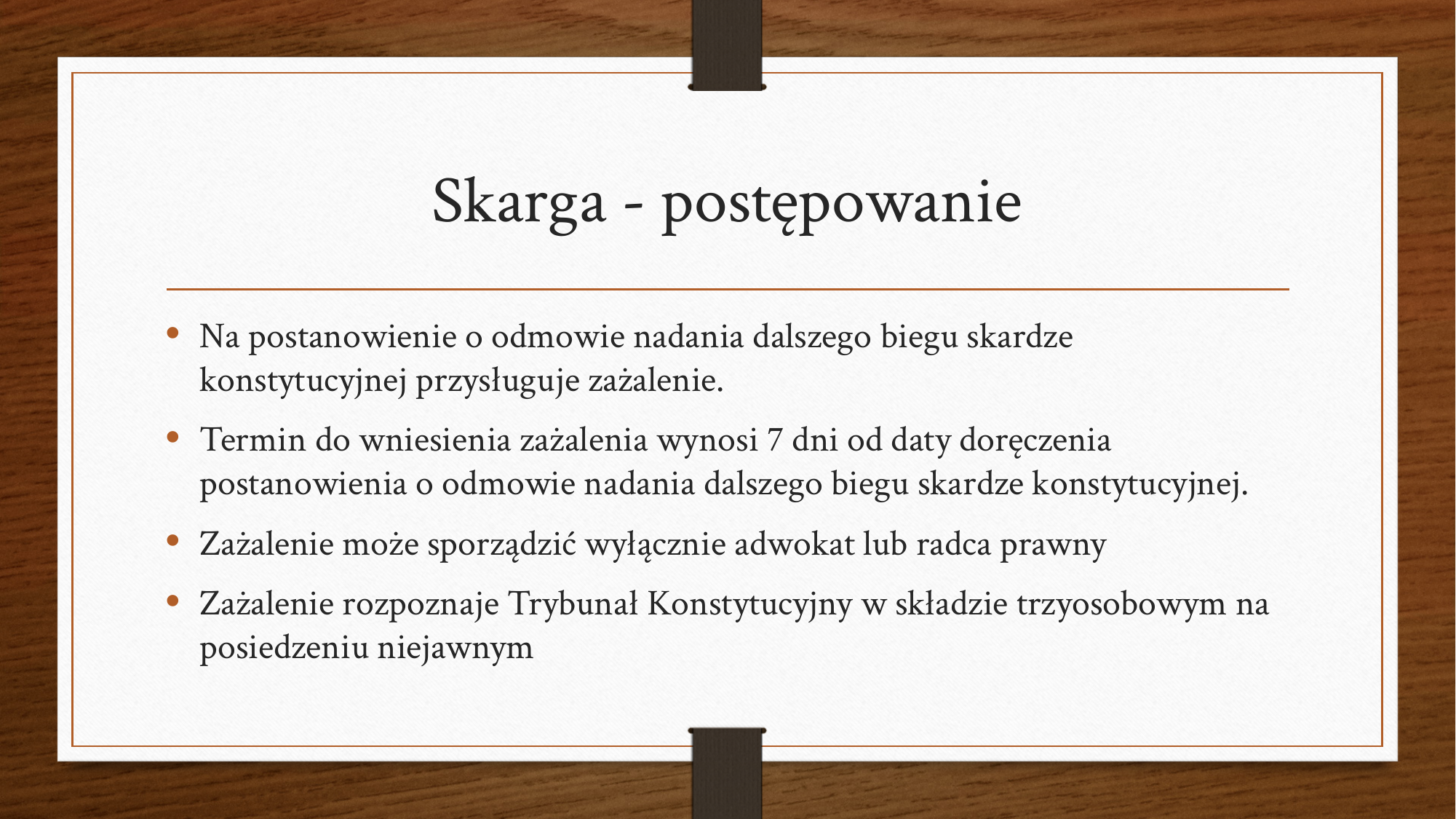

# Skarga - postępowanie
Na postanowienie o odmowie nadania dalszego biegu skardze konstytucyjnej przysługuje zażalenie.
Termin do wniesienia zażalenia wynosi 7 dni od daty doręczenia postanowienia o odmowie nadania dalszego biegu skardze konstytucyjnej.
Zażalenie może sporządzić wyłącznie adwokat lub radca prawny
Zażalenie rozpoznaje Trybunał Konstytucyjny w składzie trzyosobowym na posiedzeniu niejawnym